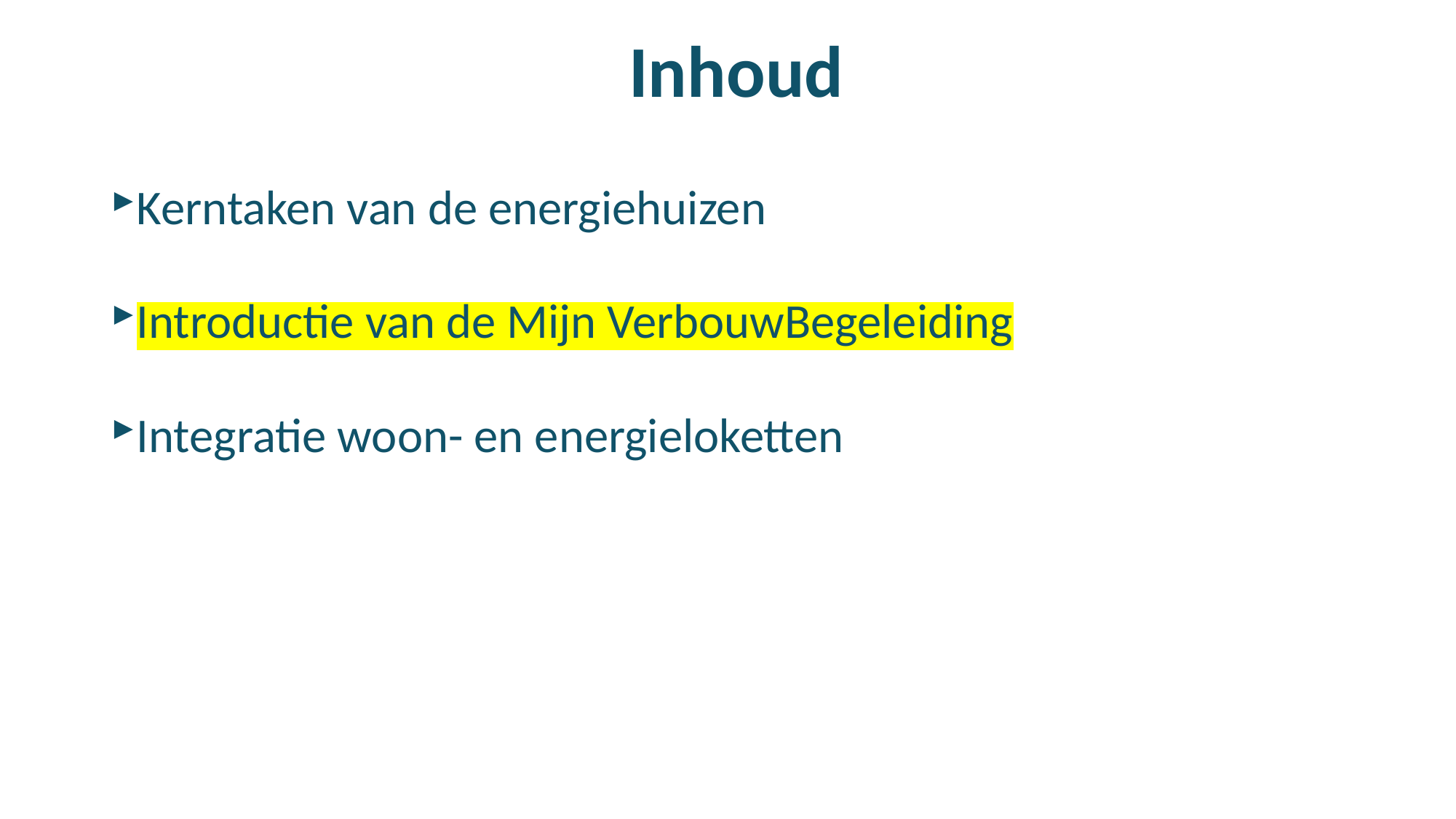

# Inhoud
Kerntaken van de energiehuizen

Introductie van de Mijn VerbouwBegeleiding

Integratie woon- en energieloketten